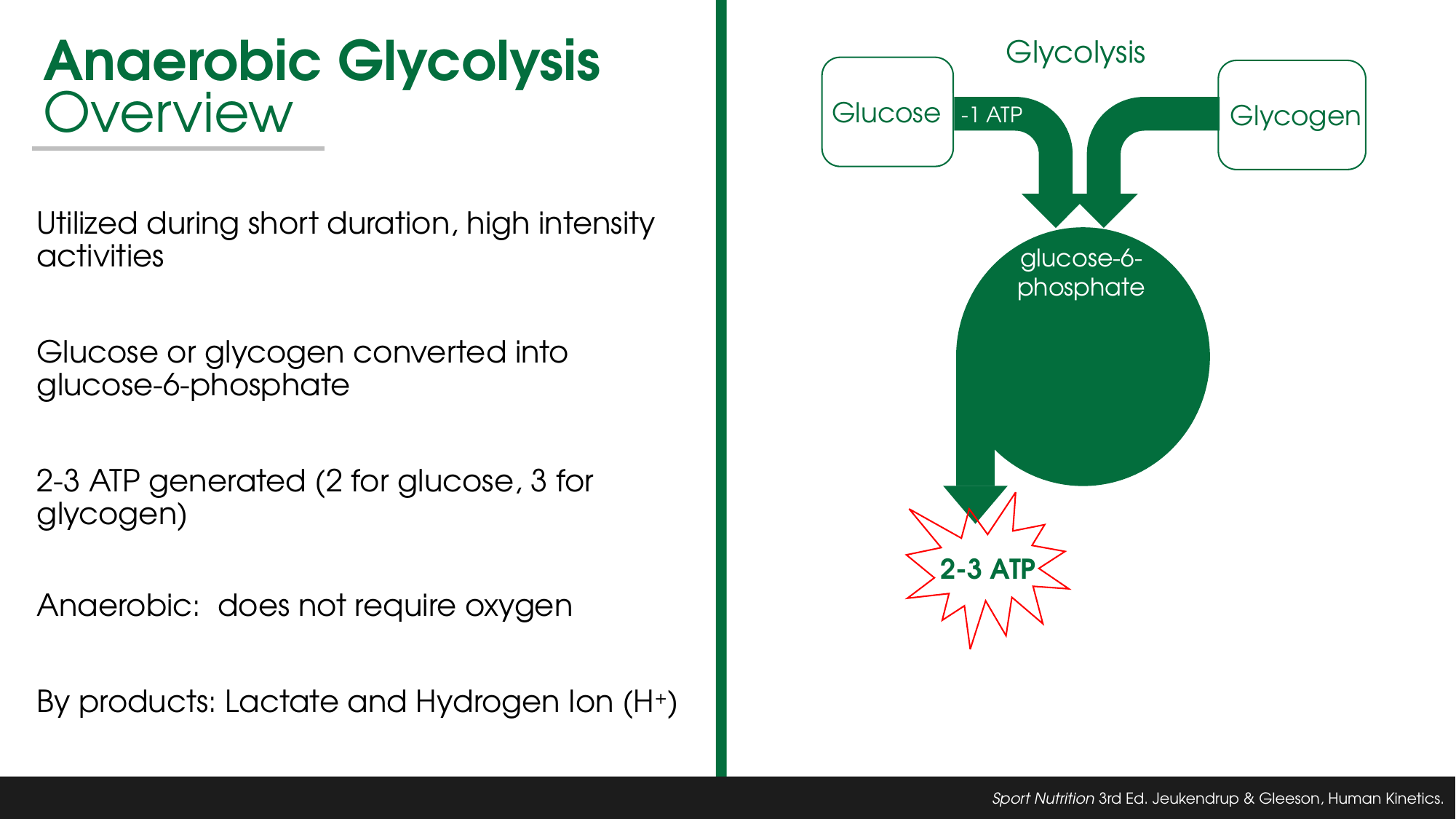

Glycolysis
# Anaerobic Glycolysis Overview

Glucose
Glycogen

-1 ATP
Utilized during short duration, high intensity activities

Glucose or glycogen converted into glucose-6-phosphate

2-3 ATP generated (2 for glucose, 3 for glycogen)

Anaerobic:  does not require oxygen

By products: Lactate and Hydrogen Ion (H+)

glucose-6-phosphate
1234
1234

2-3 ATP
Sport Nutrition 3rd Ed. Jeukendrup & Gleeson, Human Kinetics.